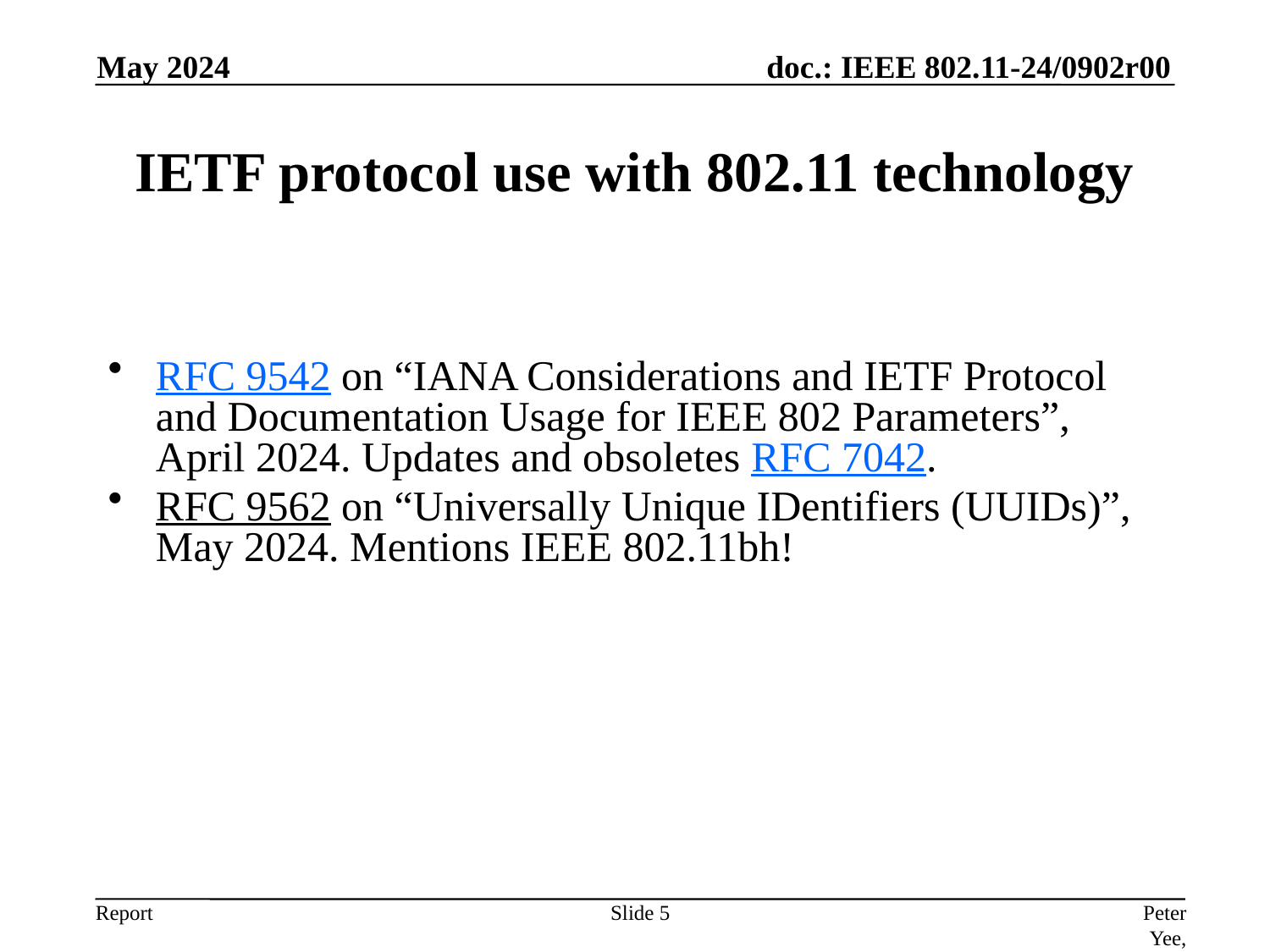

May 2024
# IETF protocol use with 802.11 technology

RFC 9542 on “IANA Considerations and IETF Protocol and Documentation Usage for IEEE 802 Parameters”, April 2024. Updates and obsoletes RFC 7042.
RFC 9562 on “Universally Unique IDentifiers (UUIDs)”, May 2024. Mentions IEEE 802.11bh!
Slide 5
Peter Yee, AKAYLA